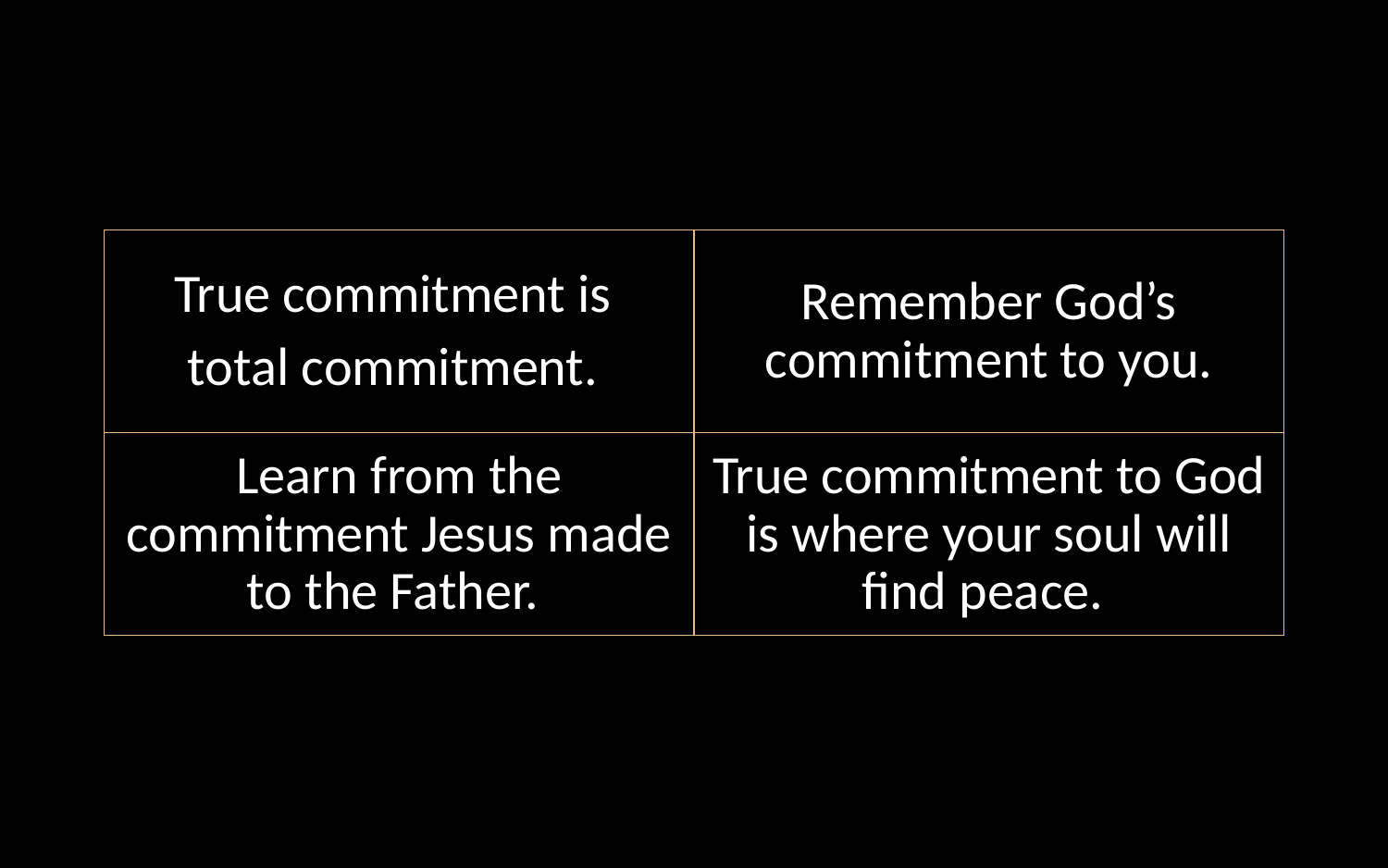

True commitment is
total commitment.
Remember God’s commitment to you.
True commitment to God is where your soul will find peace.
Learn from the commitment Jesus made to the Father.